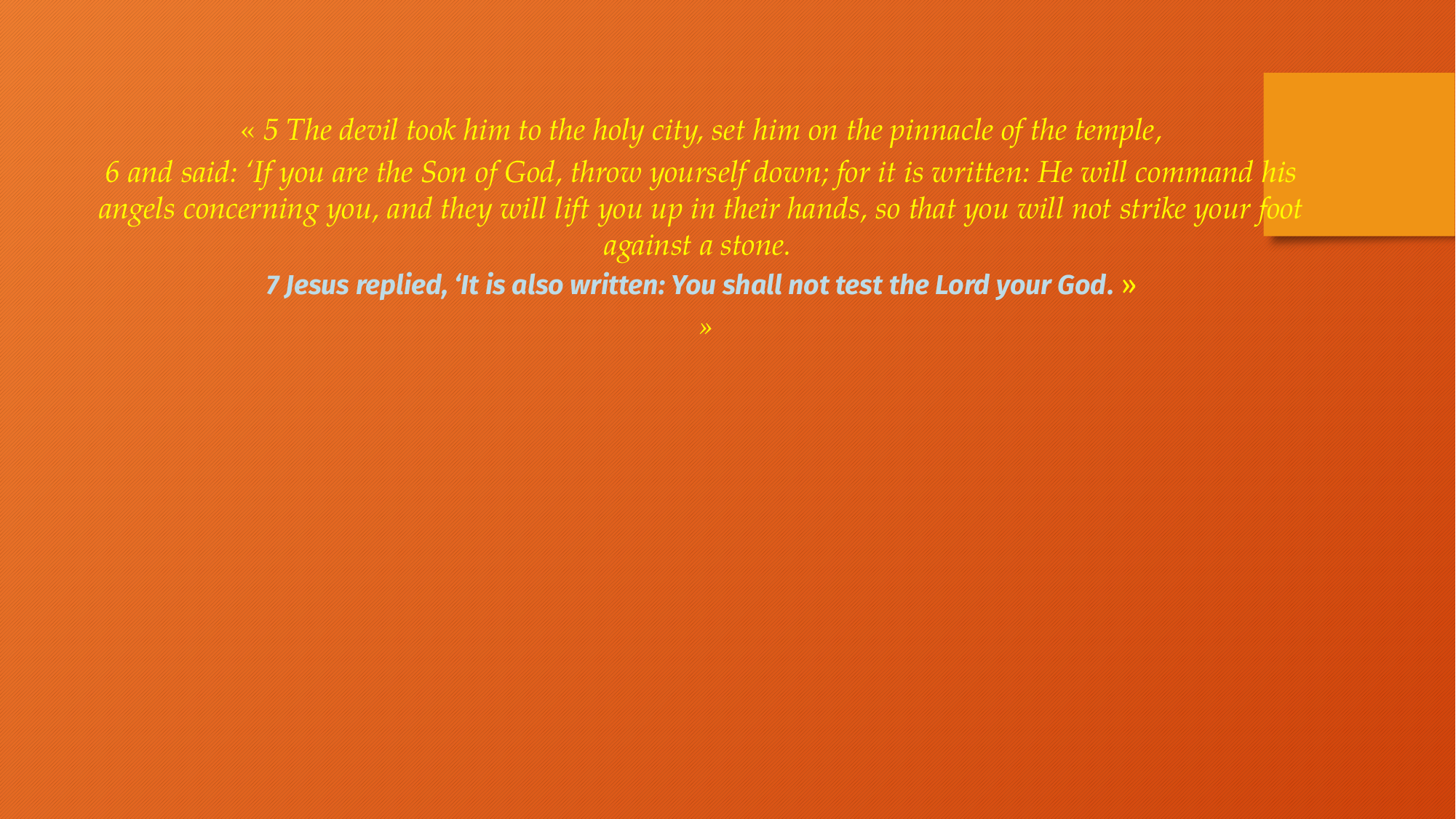

« 5 The devil took him to the holy city, set him on the pinnacle of the temple,
6 and said: ‘If you are the Son of God, throw yourself down; for it is written: He will command his angels concerning you, and they will lift you up in their hands, so that you will not strike your foot against a stone.
7 Jesus replied, ‘It is also written: You shall not test the Lord your God. »
 »